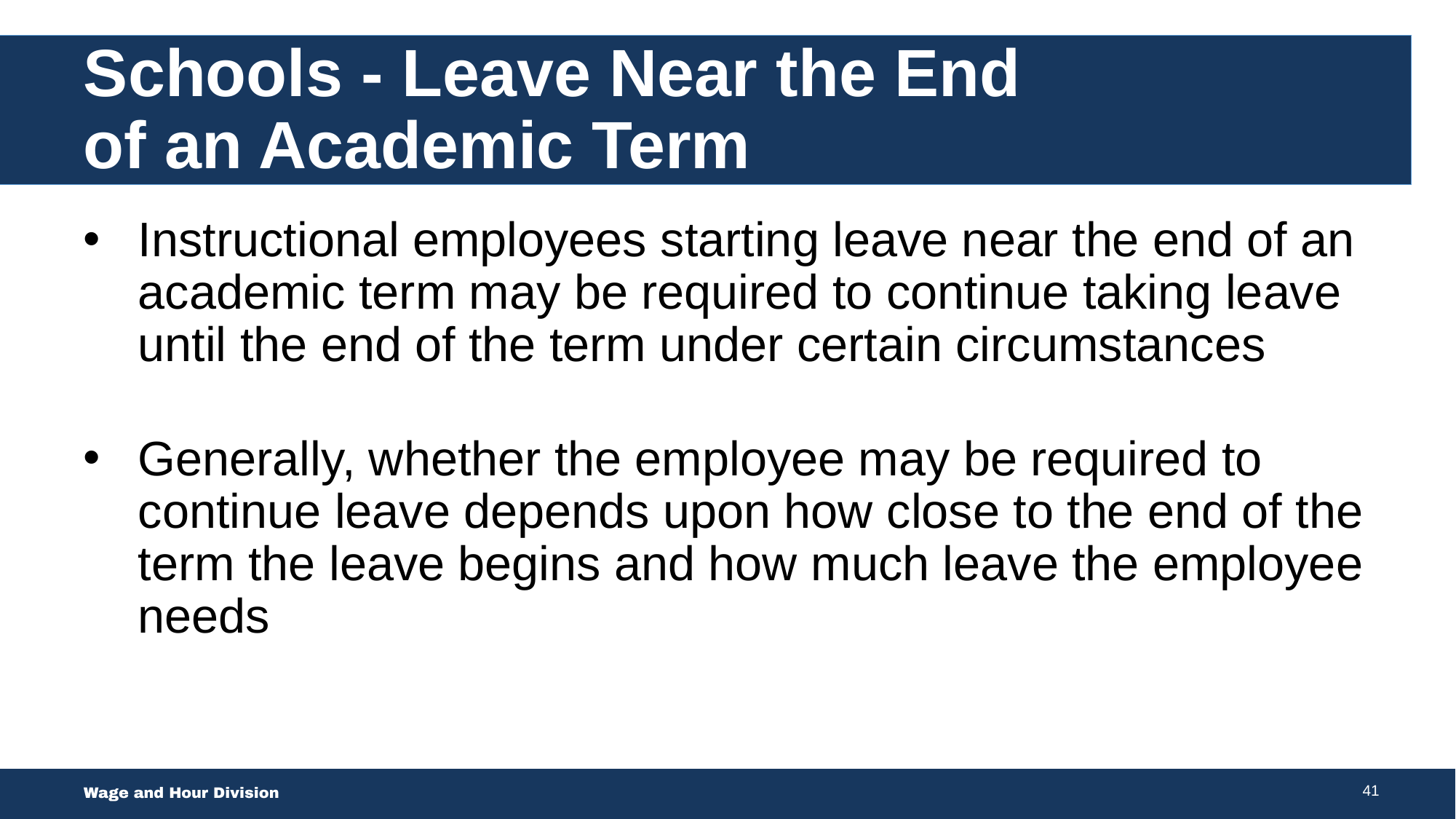

# Schools - Leave Near the End of an Academic Term
Instructional employees starting leave near the end of an academic term may be required to continue taking leave until the end of the term under certain circumstances

Generally, whether the employee may be required to continue leave depends upon how close to the end of the term the leave begins and how much leave the employee needs